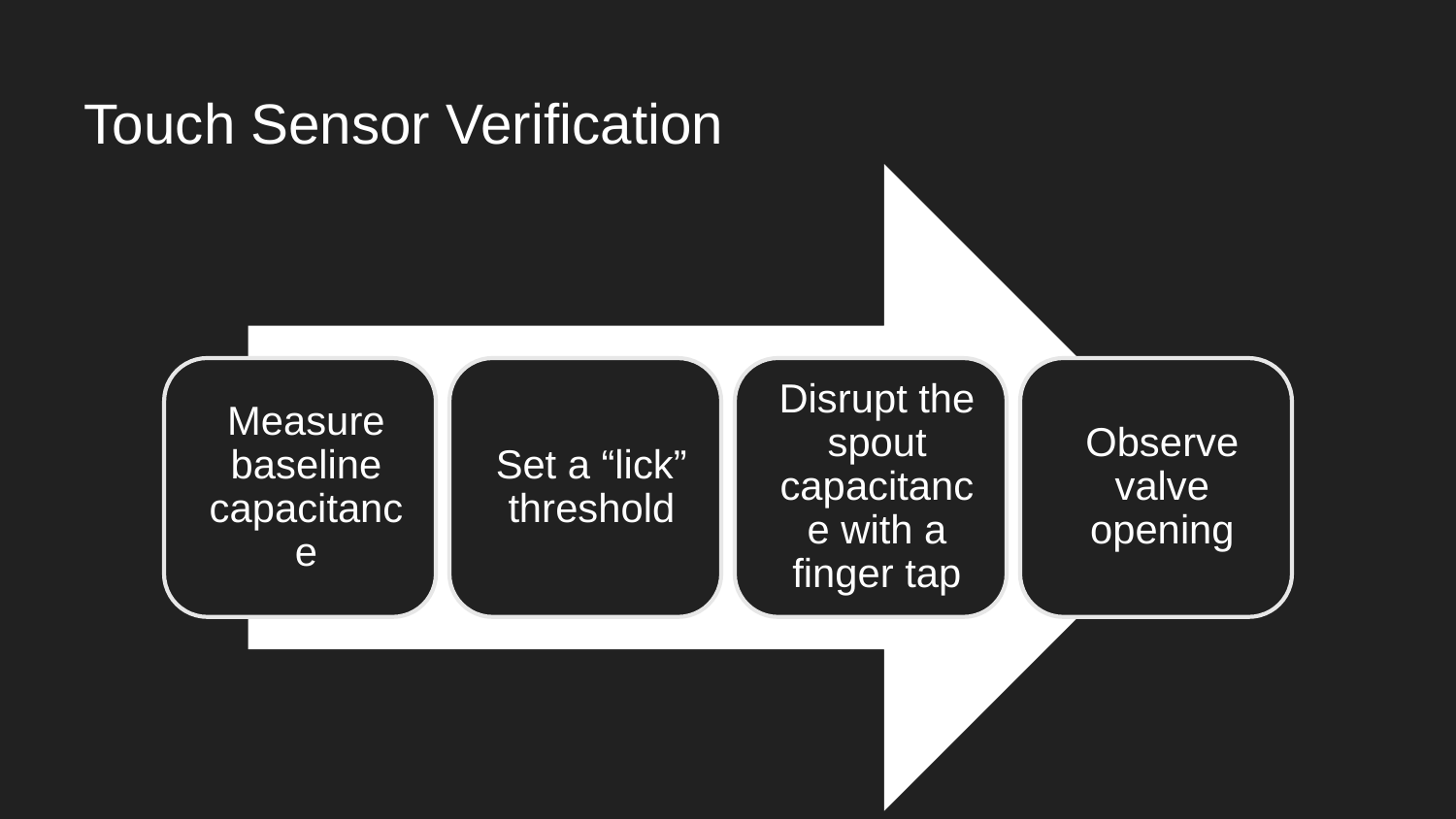

# Touch Sensor Verification
Measure baseline capacitance
Set a “lick” threshold
Disrupt the spout capacitance with a finger tap
Observe valve opening